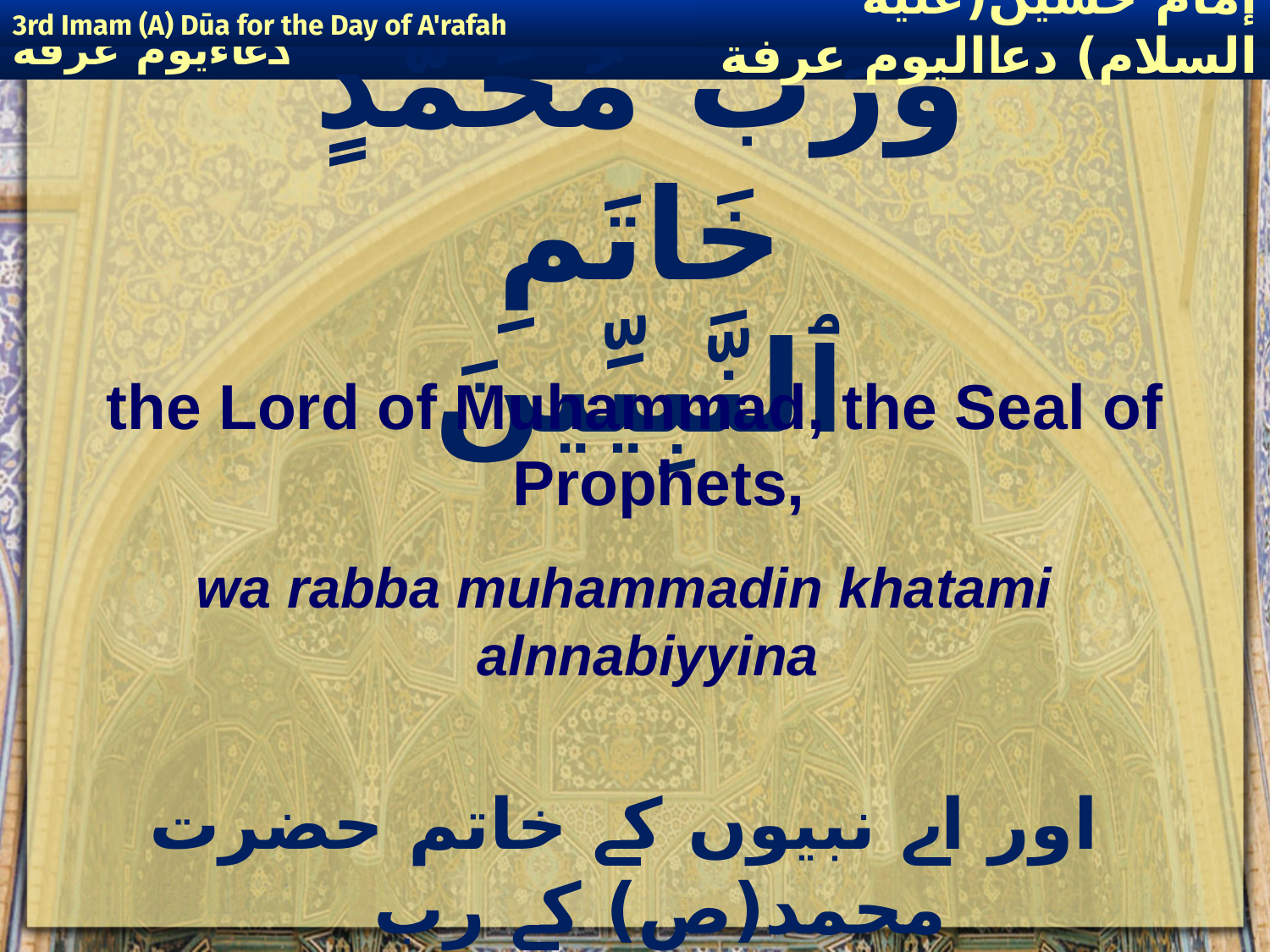

3rd Imam (A) Dūa for the Day of A'rafah
إمام حسين(عليه السلام) دعااليوم عرفة
# وَرَبَّ مُحَمَّدٍ خَاتَمِ ٱلنَّبِيِّينَ
the Lord of Muhammad, the Seal of Prophets,
wa rabba muhammadin khatami alnnabiyyina
 اور اے نبیوں کے خاتم حضرت محمد(ص) کے رب